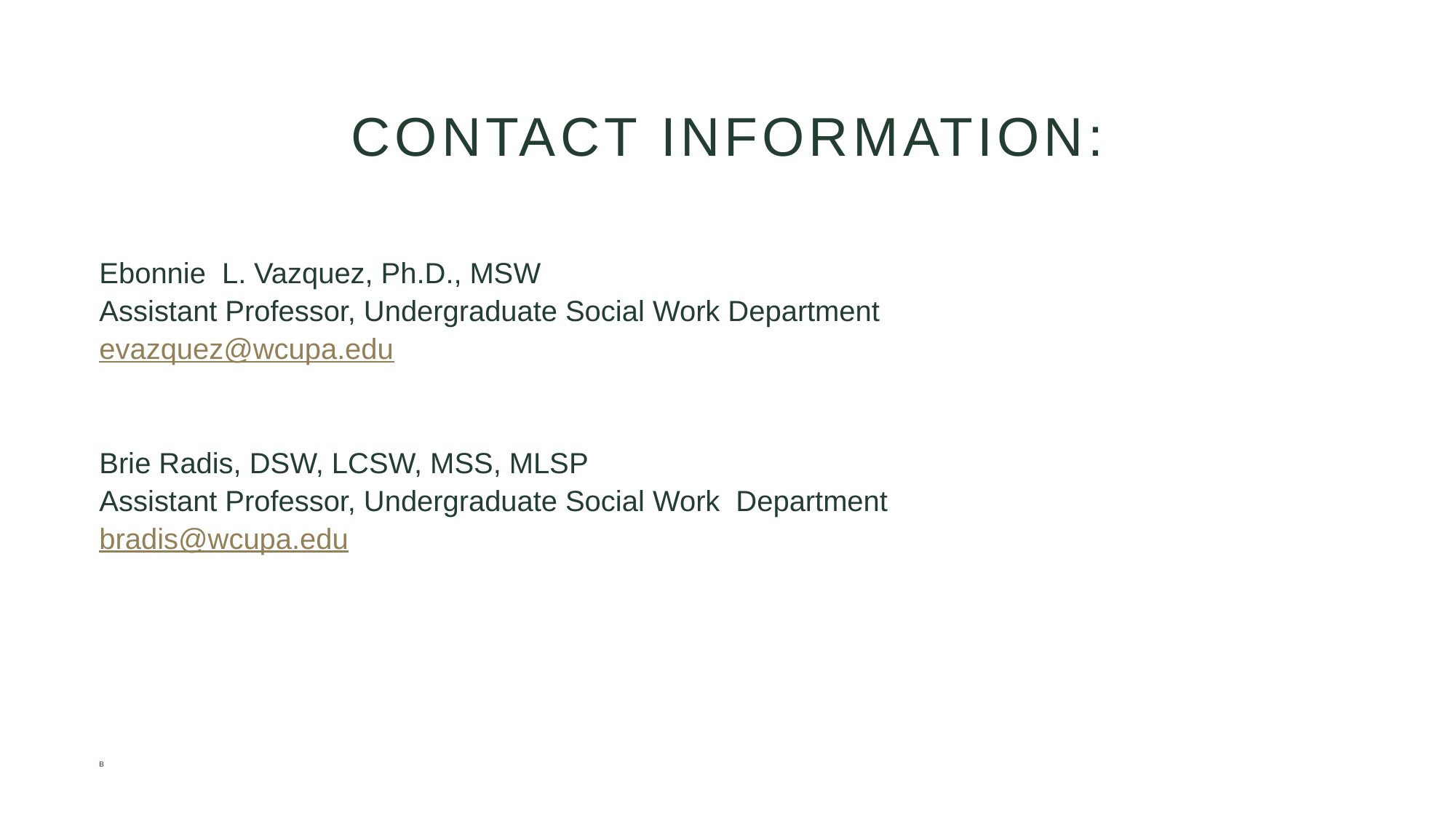

# Contact Information:

Ebonnie  L. Vazquez, Ph.D., MSW
Assistant Professor, Undergraduate Social Work Department
evazquez@wcupa.edu

Brie Radis, DSW, LCSW, MSS, MLSP
Assistant Professor, Undergraduate Social Work  Department
bradis@wcupa.edu

B